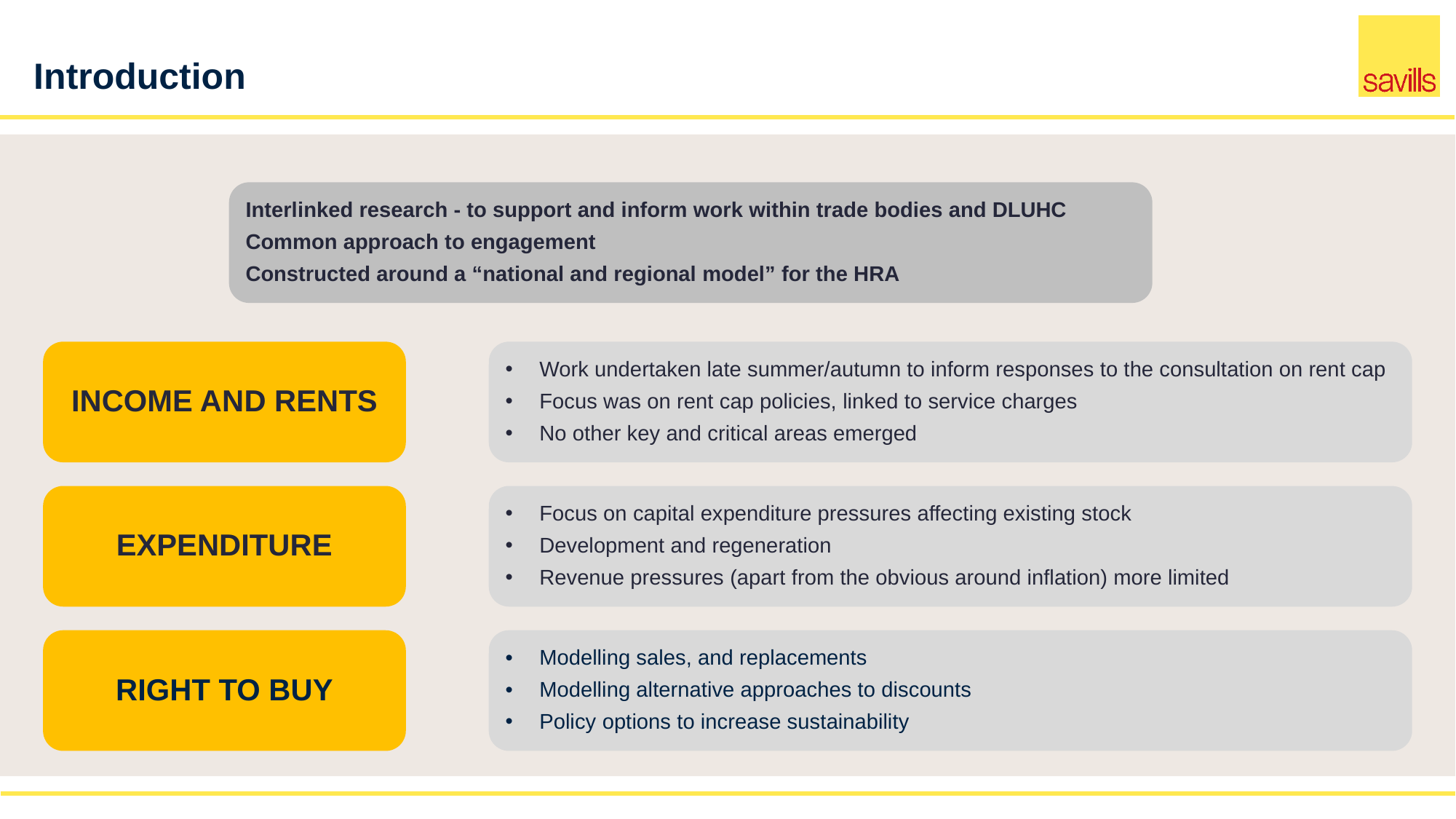

# Introduction
Interlinked research - to support and inform work within trade bodies and DLUHC
Common approach to engagement
Constructed around a “national and regional model” for the HRA
INCOME AND RENTS
Work undertaken late summer/autumn to inform responses to the consultation on rent cap
Focus was on rent cap policies, linked to service charges
No other key and critical areas emerged
EXPENDITURE
Focus on capital expenditure pressures affecting existing stock
Development and regeneration
Revenue pressures (apart from the obvious around inflation) more limited
RIGHT TO BUY
Modelling sales, and replacements
Modelling alternative approaches to discounts
Policy options to increase sustainability